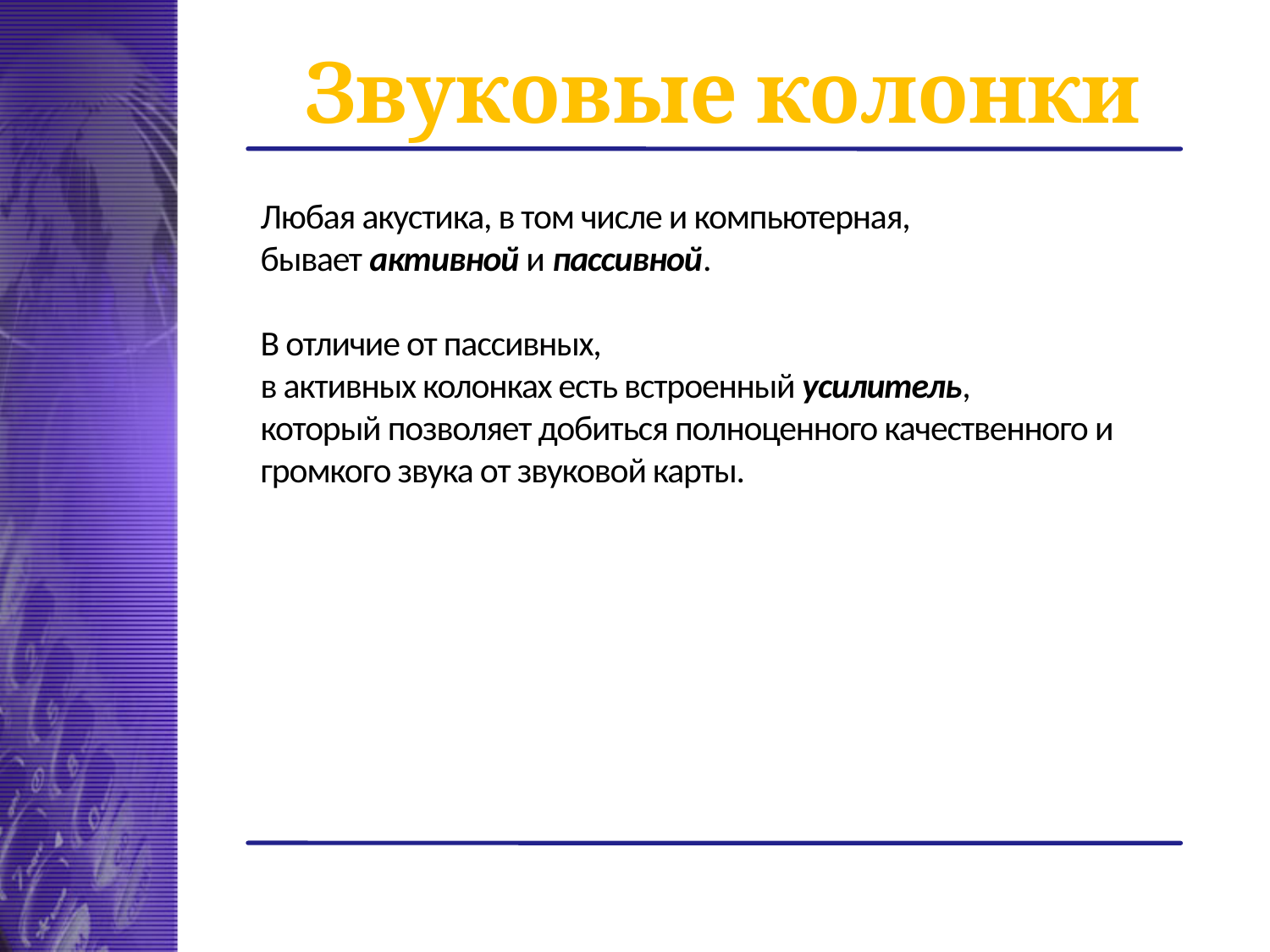

# Звуковые колонки
Любая акустика, в том числе и компьютерная,
бывает активной и пассивной.

В отличие от пассивных,
в активных колонках есть встроенный усилитель,
который позволяет добиться полноценного качественного и громкого звука от звуковой карты.